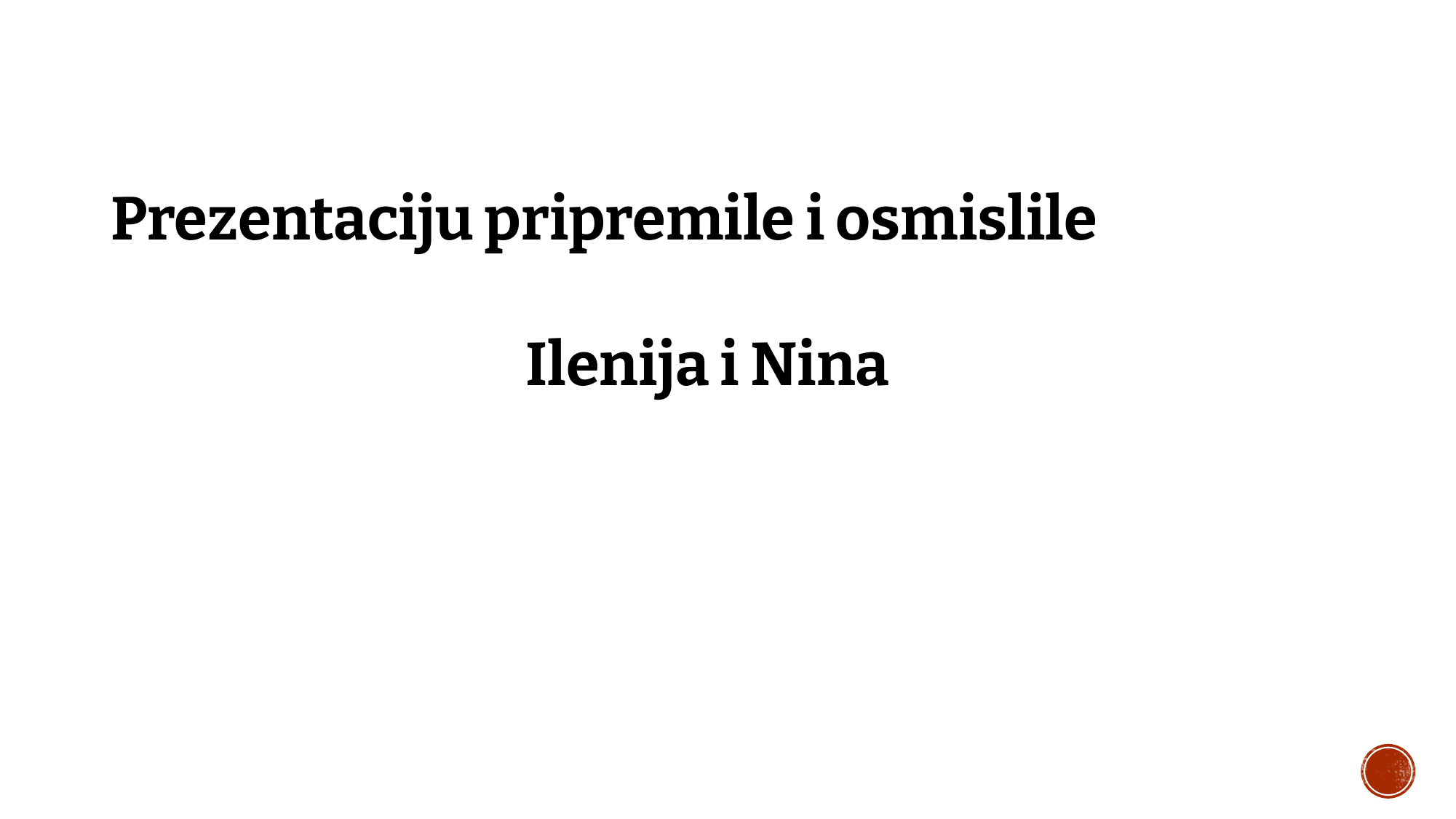

Prezentaciju pripremile i osmislile

                                      Ilenija i Nina